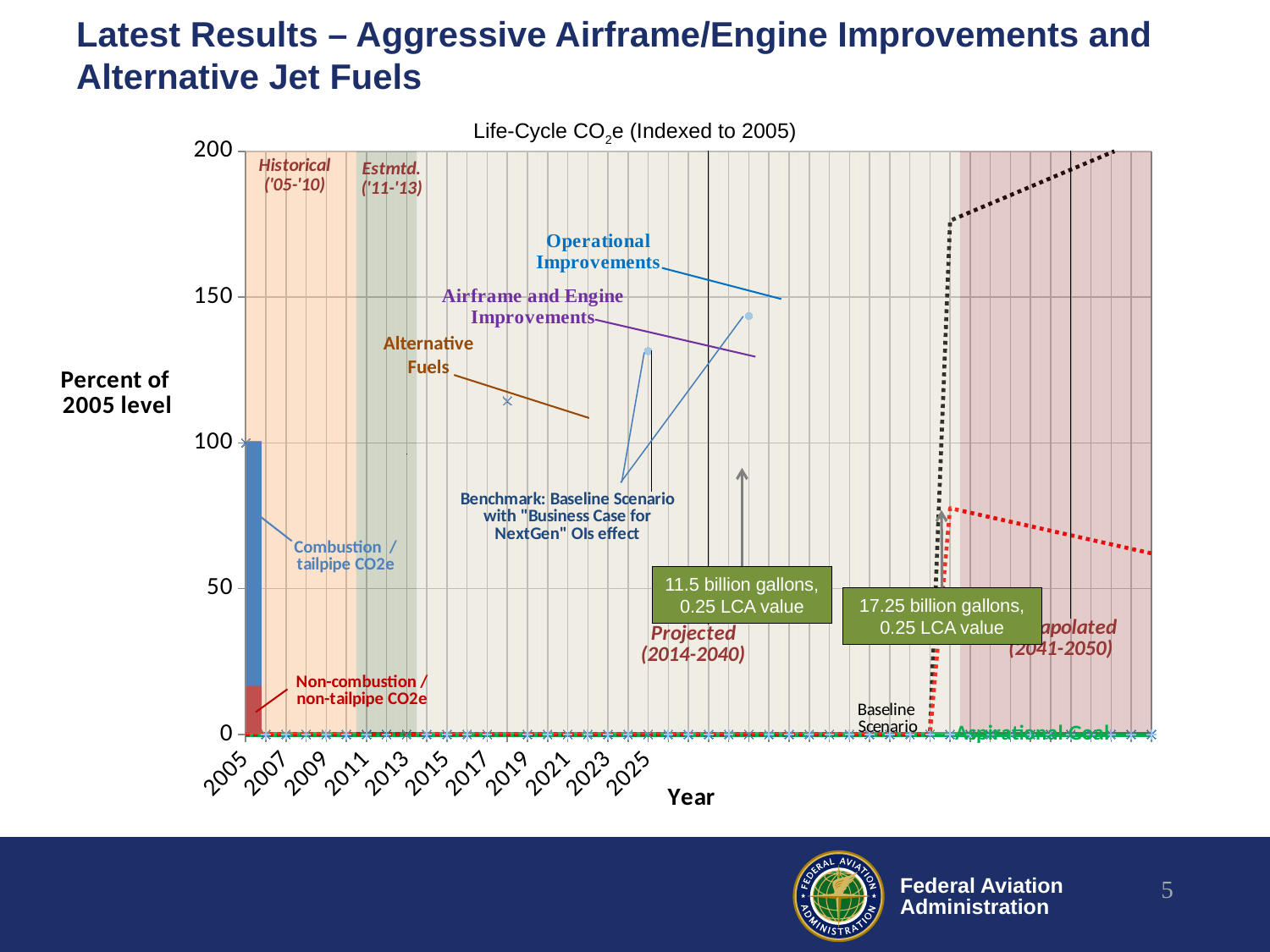

# Latest Results – Aggressive Airframe/Engine Improvements and Alternative Jet Fuels
Life-Cycle CO2e (Indexed to 2005)

### Chart

| Category | dummy | Alternative Fuels | Airframe and Engine Improvements | Operational Improvements | Historical
('05-'10) | Projected
(2014-2040) | Extrapolated
(2041-2050) | Estmtd.
('11-'13) | Baseline
Scenario | Improvement Scenario | Baseline
Scenario | Aspirational Goal | Baseline
Scenario_Extrapolated | Improvement Scenario_Extrapolated | 2018 | Benchmark: Baseline Scenario with "Business Case for NextGen" OIs effect |
|---|---|---|---|---|---|---|---|---|---|---|---|---|---|---|---|---|
| 2005 | 100.0 | 0.0 | 0.0 | 0.0 | 200.0 | None | None | None | 100.0 | 100.0 | 100.0 | None | None | None | 100.0 | 100.0 |
| 2006 | 98.62108861475662 | 0.0 | 0.0 | 0.022008819067522722 | 200.0 | None | None | None | 98.64309743382414 | 98.62108861475662 | 98.64309743382414 | None | None | None | None | None |
| 2007 | 97.24217722951323 | 0.0 | 0.0 | 0.044017638135045445 | 200.0 | None | None | None | 97.28619486764828 | 97.24217722951323 | 97.28619486764828 | None | None | None | None | None |
| 2008 | 95.86326584426985 | 0.0 | 0.0 | 0.06602645720258238 | 200.0 | None | None | None | 95.92929230147243 | 95.86326584426985 | 95.92929230147243 | None | None | None | None | None |
| 2009 | 94.48435445902645 | 0.0 | 0.0 | 0.0880352762701051 | 200.0 | None | None | None | 94.57238973529655 | 94.48435445902645 | 94.57238973529655 | None | None | None | None | None |
| 2010 | 93.10544307378306 | 0.0 | 0.0 | 0.11004409533764203 | 200.0 | None | None | None | 93.2154871691207 | 93.10544307378306 | 93.2154871691207 | None | None | None | None | None |
| 2011 | 93.93021033788469 | 0.0 | 0.1283201956387927 | 0.11633924490655545 | None | None | None | 200.0 | 94.17486977843004 | 93.93021033788469 | 94.17486977843004 | None | None | None | None | None |
| 2012 | 94.75497760198631 | 0.0 | 0.2566403912775428 | 0.12263439447555413 | None | None | None | 200.0 | 95.13425238773941 | 94.75497760198631 | 95.13425238773941 | None | None | None | None | None |
| 2013 | 95.57974486608794 | 0.0 | 0.3849605869163213 | 0.12892954404449597 | None | None | None | 200.0 | 96.09363499704875 | 95.57974486608794 | 96.09363499704875 | None | None | None | None | 96.0885934329341 |
| 2014 | 96.1933318723284 | 2.4106853620371993 | 0.8454579472541894 | 0.2975337595423184 | None | 200.0 | None | None | 99.74700894116211 | 96.1933318723284 | 99.74700894116211 | None | None | None | None | None |
| 2015 | 96.80691887856888 | 4.821370724074356 | 1.3059553075921144 | 0.4661379750401409 | None | 200.0 | None | None | 103.40038288527549 | 96.80691887856888 | 103.40038288527549 | None | None | None | None | None |
| 2016 | 97.42050588480937 | 7.232056086111527 | 1.766452667930011 | 0.6347421905379349 | None | 200.0 | None | None | 107.05375682938885 | 97.42050588480937 | 107.05375682938885 | None | None | None | None | None |
| 2017 | 98.03409289104984 | 9.642741448148712 | 2.2269500282679076 | 0.8033464060357716 | None | 200.0 | None | None | 110.70713077350223 | 98.03409289104984 | 110.70713077350223 | None | None | None | None | None |
| 2018 | 98.6476798972903 | 12.053426810185911 | 2.6874473886057757 | 0.971950621533594 | None | 200.0 | None | None | 114.36050471761558 | 98.6476798972903 | 114.36050471761558 | None | None | None | 114.36050471761558 | 113.91810001802176 |
| 2019 | 98.54493862296428 | 13.524671883289756 | 3.666933807933063 | 1.2834018958673283 | None | 200.0 | None | None | 117.01994621005443 | 98.54493862296428 | 117.01994621005443 | None | None | None | None | None |
| 2020 | 98.44219734863826 | 14.995916956393643 | 4.646420227260293 | 1.5948531702010769 | None | 200.0 | None | None | 119.67938770249327 | 98.44219734863826 | 119.67938770249327 | 100.0 | None | None | None | None |
| 2021 | 98.33945607431224 | 16.467162029497487 | 5.625906646587566 | 1.9063044445348112 | None | 200.0 | None | None | 122.3388291949321 | 98.33945607431224 | 122.3388291949321 | 100.0 | None | None | None | None |
| 2022 | 98.23671479998623 | 17.93840710260133 | 6.605393065914839 | 2.2177557188685455 | None | 200.0 | None | None | 124.99827068737095 | 98.23671479998623 | 124.99827068737095 | 100.0 | None | None | None | None |
| 2023 | 98.13397352566021 | 19.409652175705176 | 7.584879485242112 | 2.5292069932023082 | None | 200.0 | None | None | 127.6577121798098 | 98.13397352566021 | 127.6577121798098 | 100.0 | None | None | None | None |
| 2024 | 98.03123225133419 | 20.880897248809063 | 8.564365904569328 | 2.8406582675360426 | None | 200.0 | None | None | 130.31715367224862 | 98.03123225133419 | 130.31715367224862 | 100.0 | None | None | None | None |
| 2025 | 97.92849097700817 | 22.352142321912908 | 9.543852323896616 | 3.152109541869777 | None | 200.0 | None | None | 132.97659516468747 | 97.92849097700817 | 132.97659516468747 | 100.0 | None | None | None | 131.44119644650084 |
Alternative Fuels
11.5 billion gallons, 0.25 LCA value
17.25 billion gallons, 0.25 LCA value
5